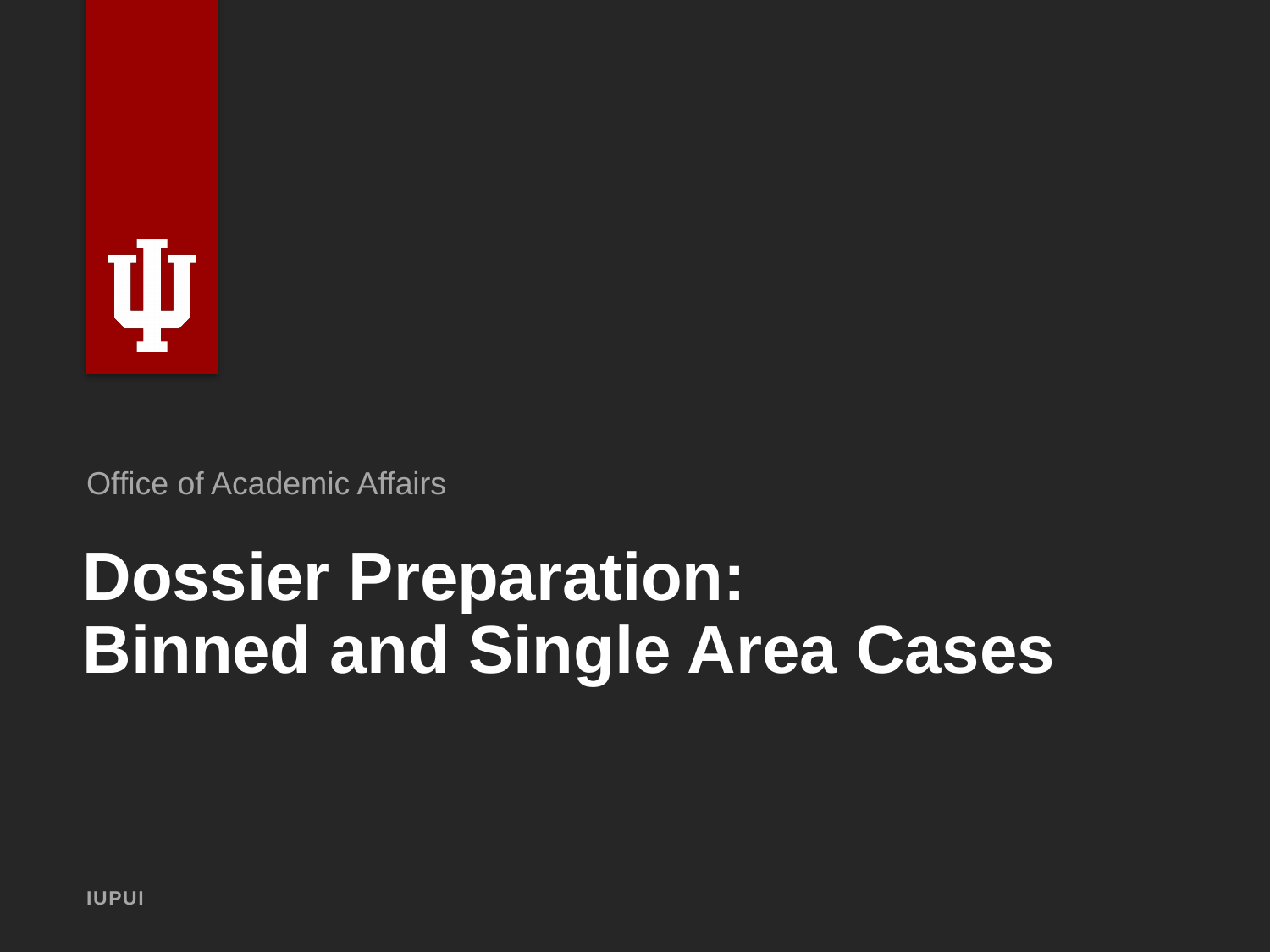

Office of Academic Affairs
# Dossier Preparation: Binned and Single Area Cases
IUPUI